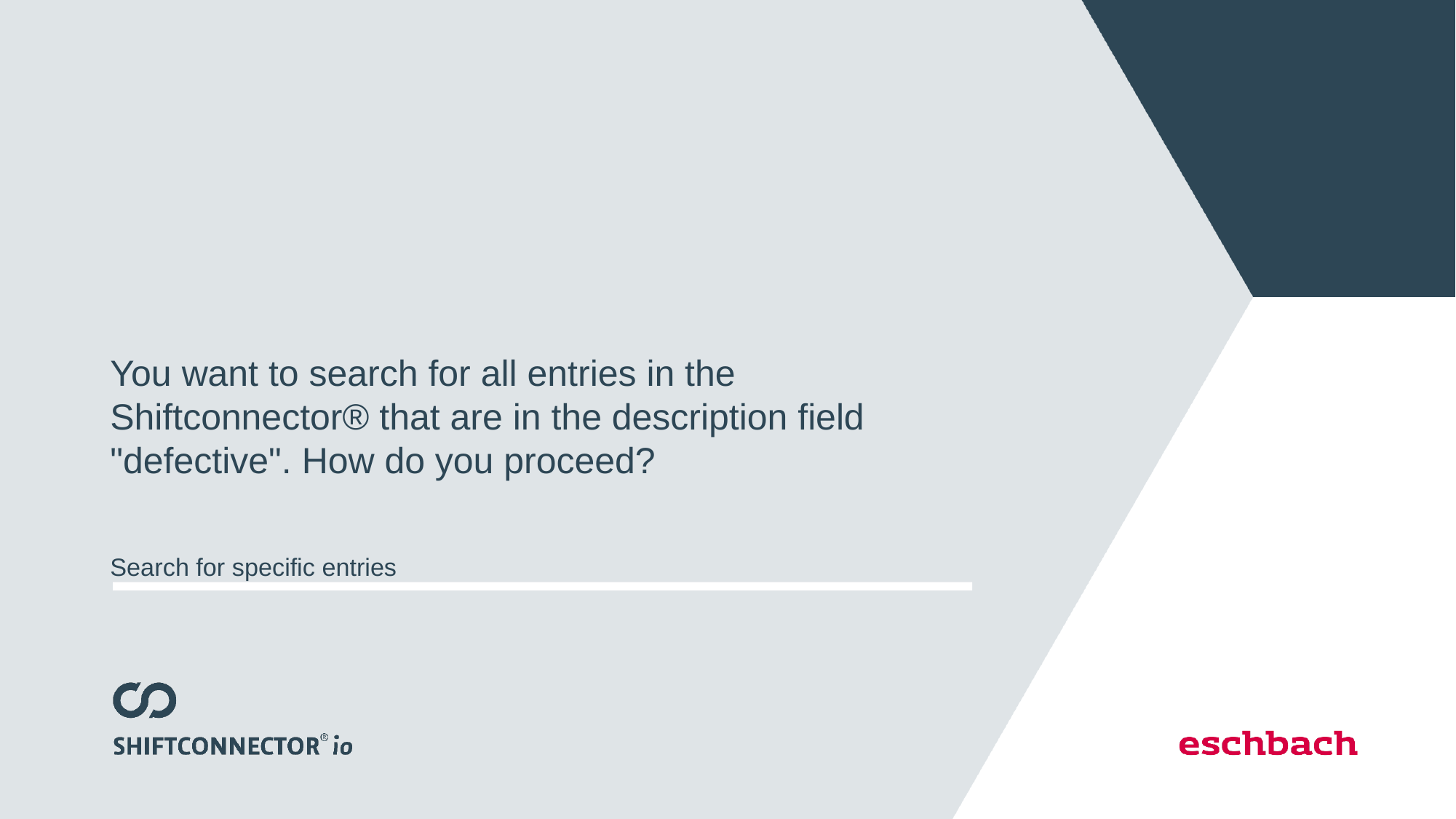

# You want to search for all entries in the Shiftconnector® that are in the description field "defective". How do you proceed?
Search for specific entries
38